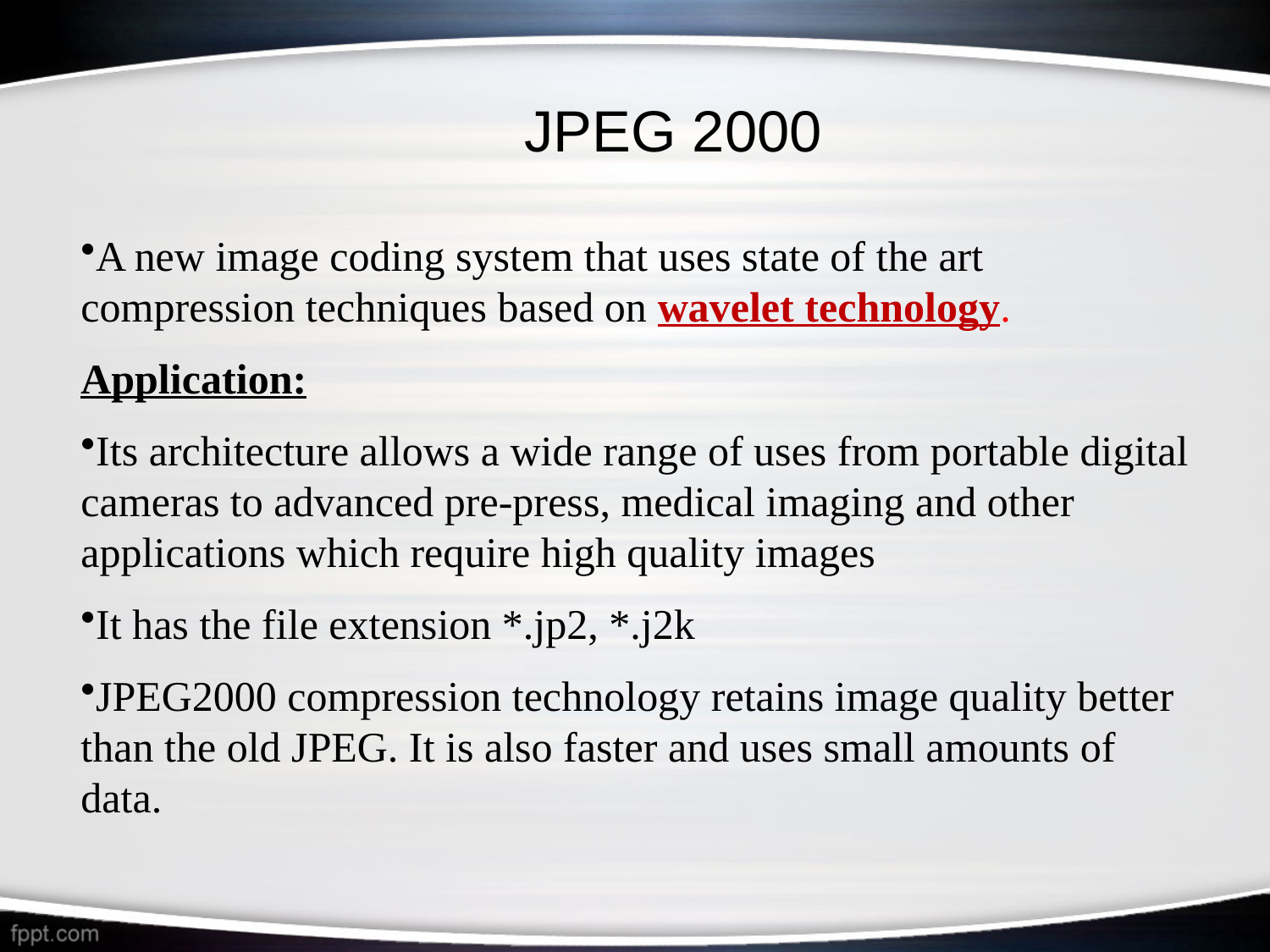

# JPEG 2000
A new image coding system that uses state of the art compression techniques based on wavelet technology.
Application:
Its architecture allows a wide range of uses from portable digital cameras to advanced pre-press, medical imaging and other applications which require high quality images
It has the file extension *.jp2, *.j2k
JPEG2000 compression technology retains image quality better than the old JPEG. It is also faster and uses small amounts of data.